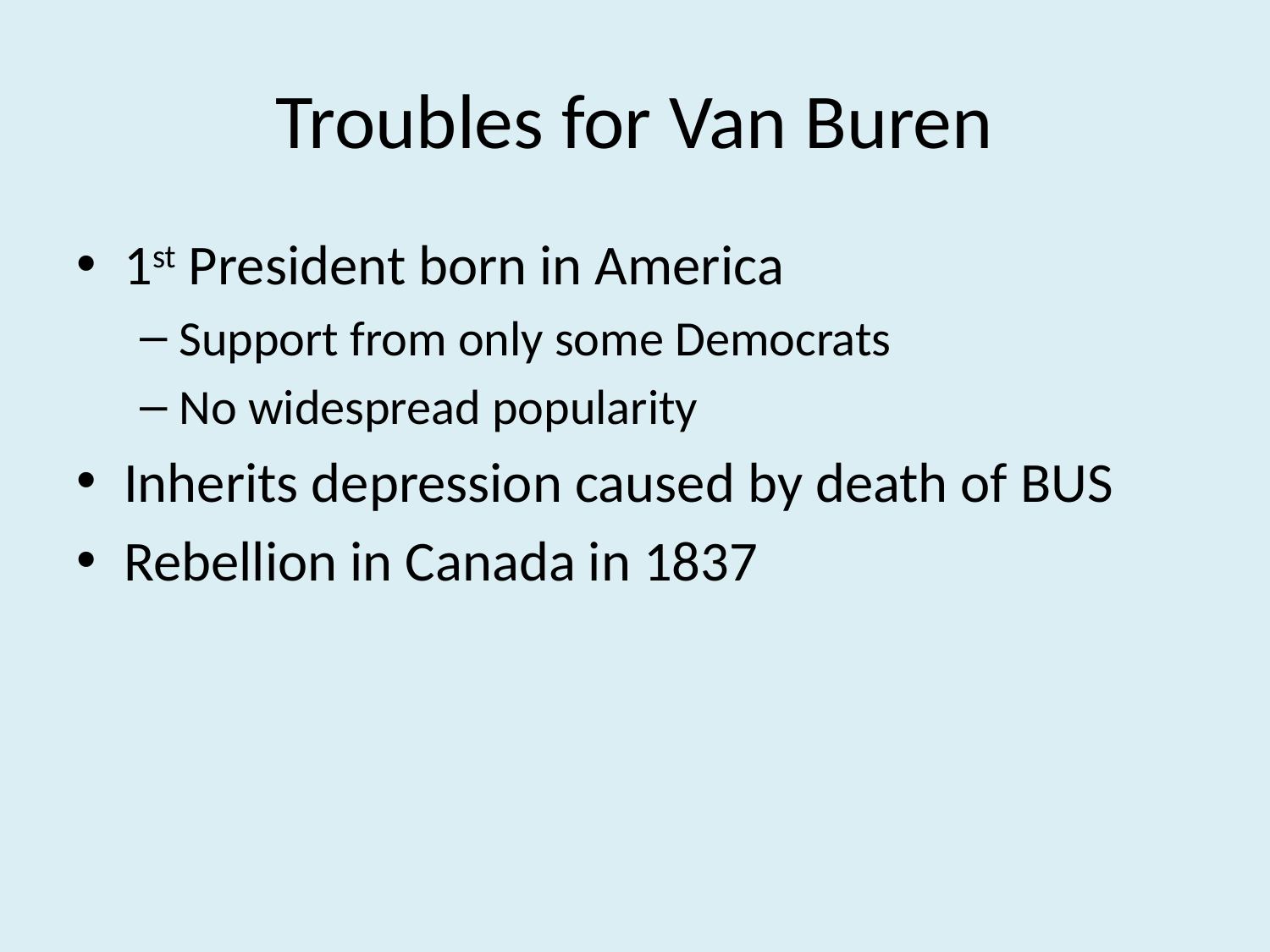

# Troubles for Van Buren
1st President born in America
Support from only some Democrats
No widespread popularity
Inherits depression caused by death of BUS
Rebellion in Canada in 1837